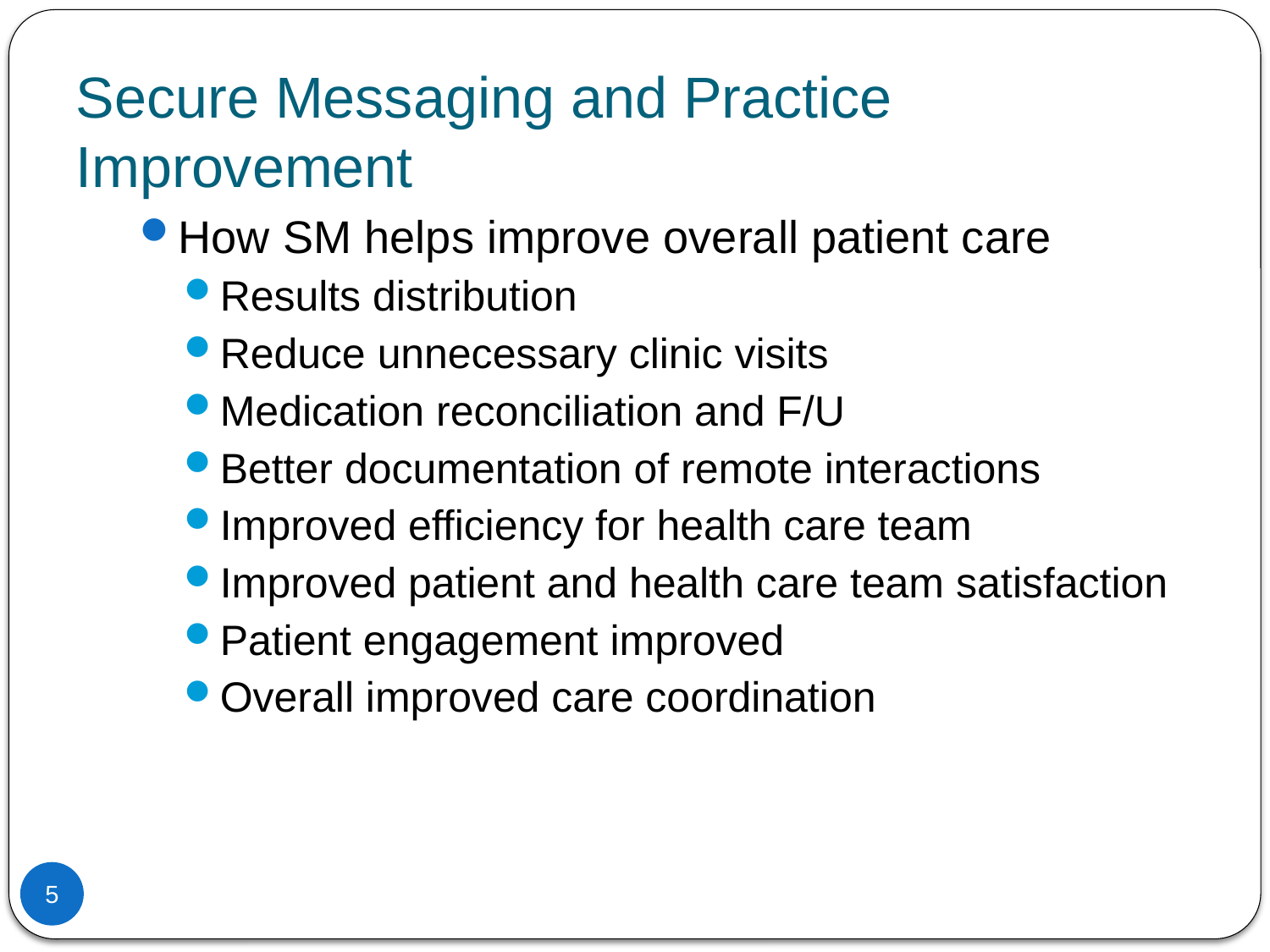

# Secure Messaging and Practice Improvement
How SM helps improve overall patient care
Results distribution
Reduce unnecessary clinic visits
Medication reconciliation and F/U
Better documentation of remote interactions
Improved efficiency for health care team
Improved patient and health care team satisfaction
Patient engagement improved
Overall improved care coordination
5